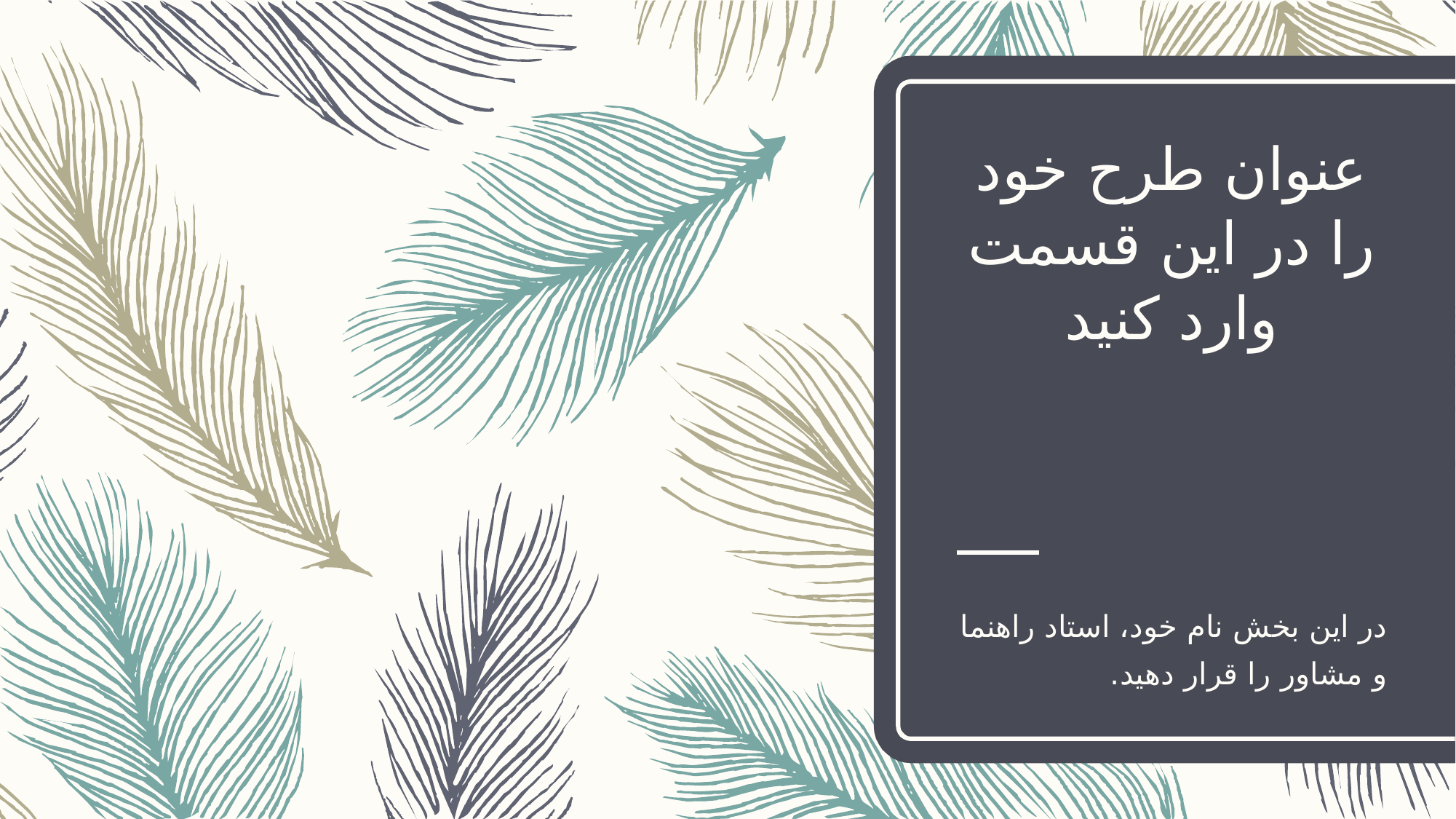

# عنوان طرح خود را در این قسمت وارد کنید
در این بخش نام خود، استاد راهنما و مشاور را قرار دهید.